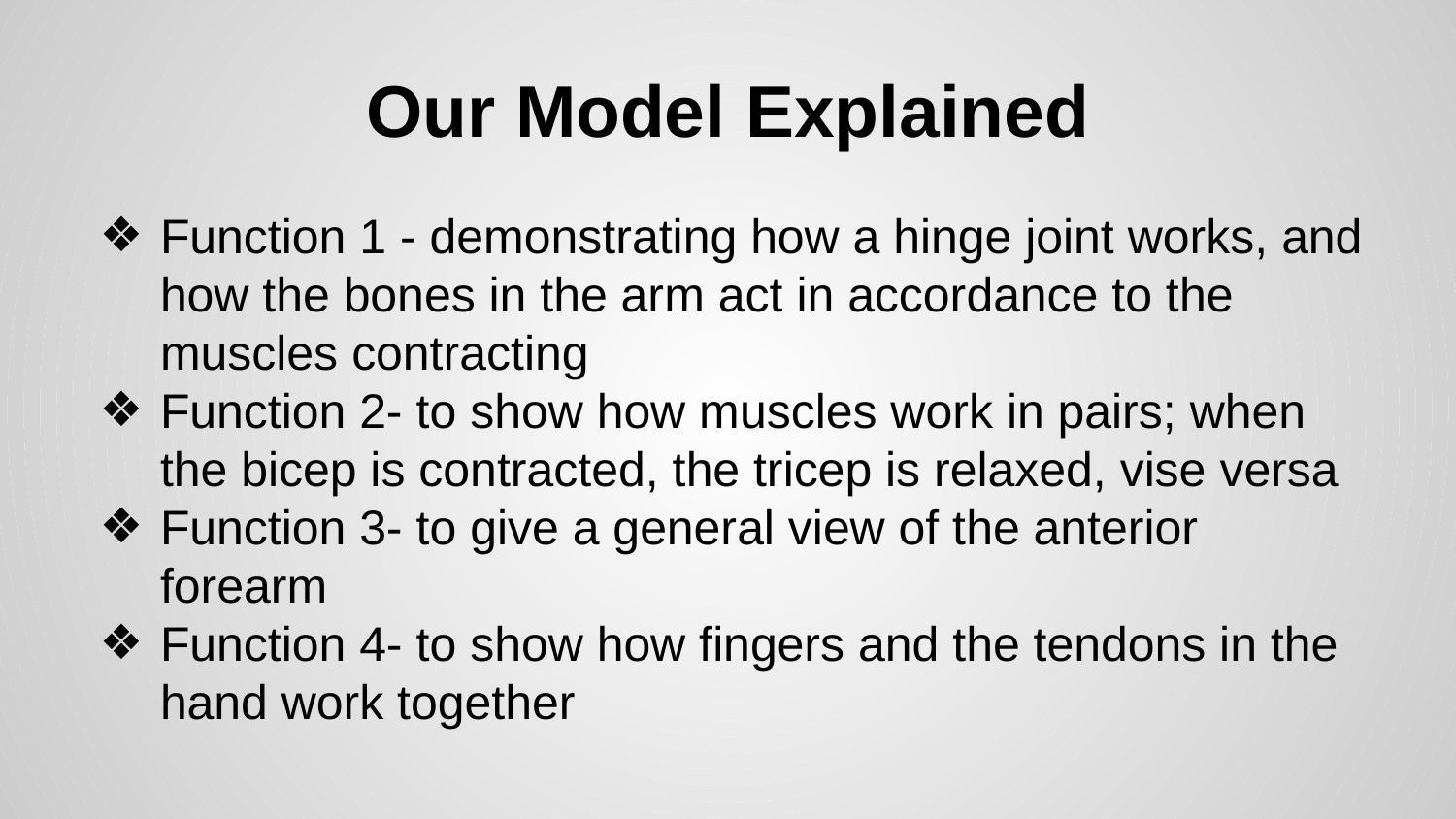

# Our Model Explained
Function 1 - demonstrating how a hinge joint works, and how the bones in the arm act in accordance to the muscles contracting
Function 2- to show how muscles work in pairs; when the bicep is contracted, the tricep is relaxed, vise versa
Function 3- to give a general view of the anterior forearm
Function 4- to show how fingers and the tendons in the hand work together